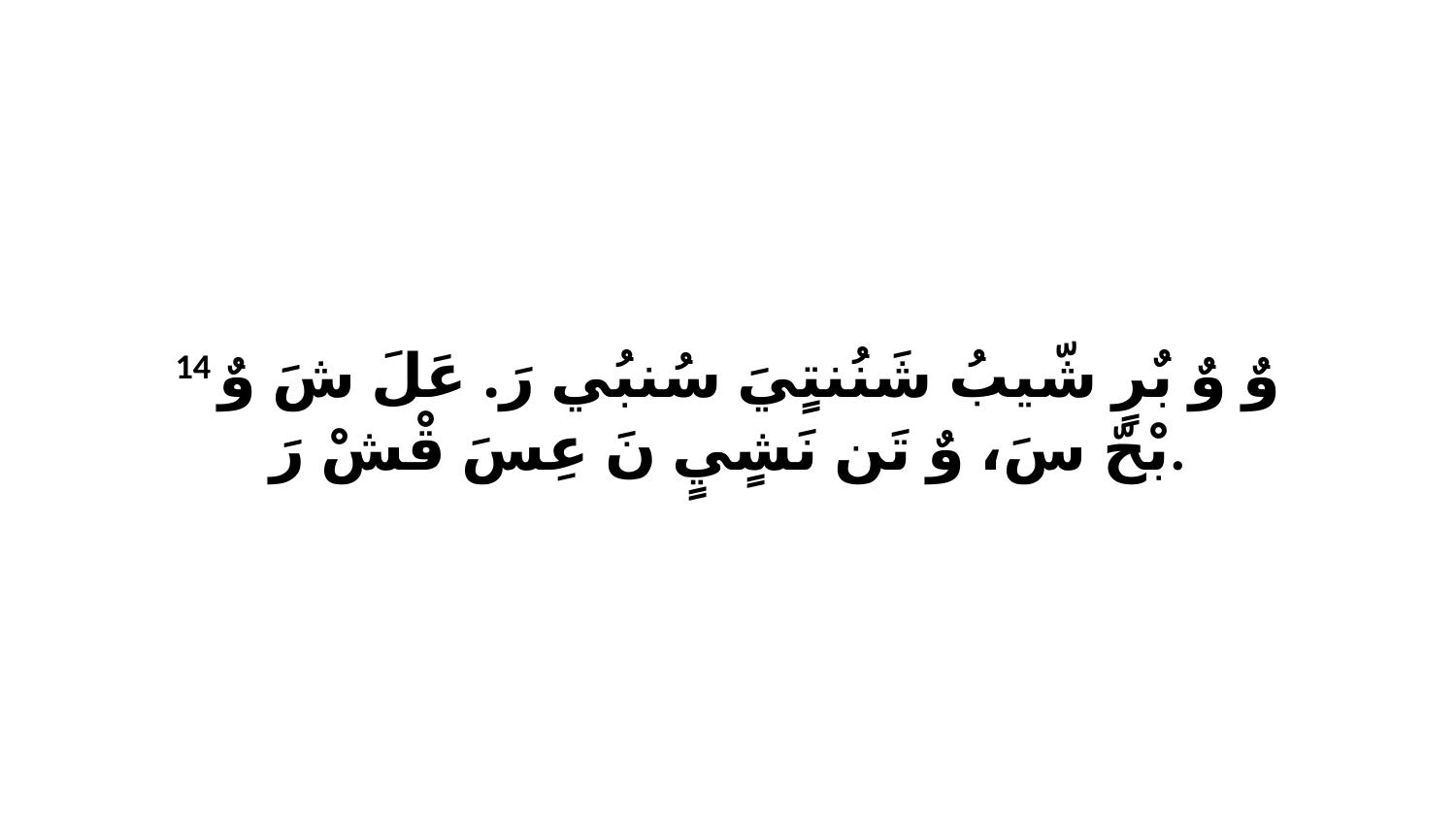

14 وٌ وٌ بٌرٍ شّيبُ شَنُنتٍيَ سُنبُي رَ. عَلَ شَ وٌ بْحّ سَ، وٌ تَن نَشٍيٍ نَ عِسَ قْشْ رَ.